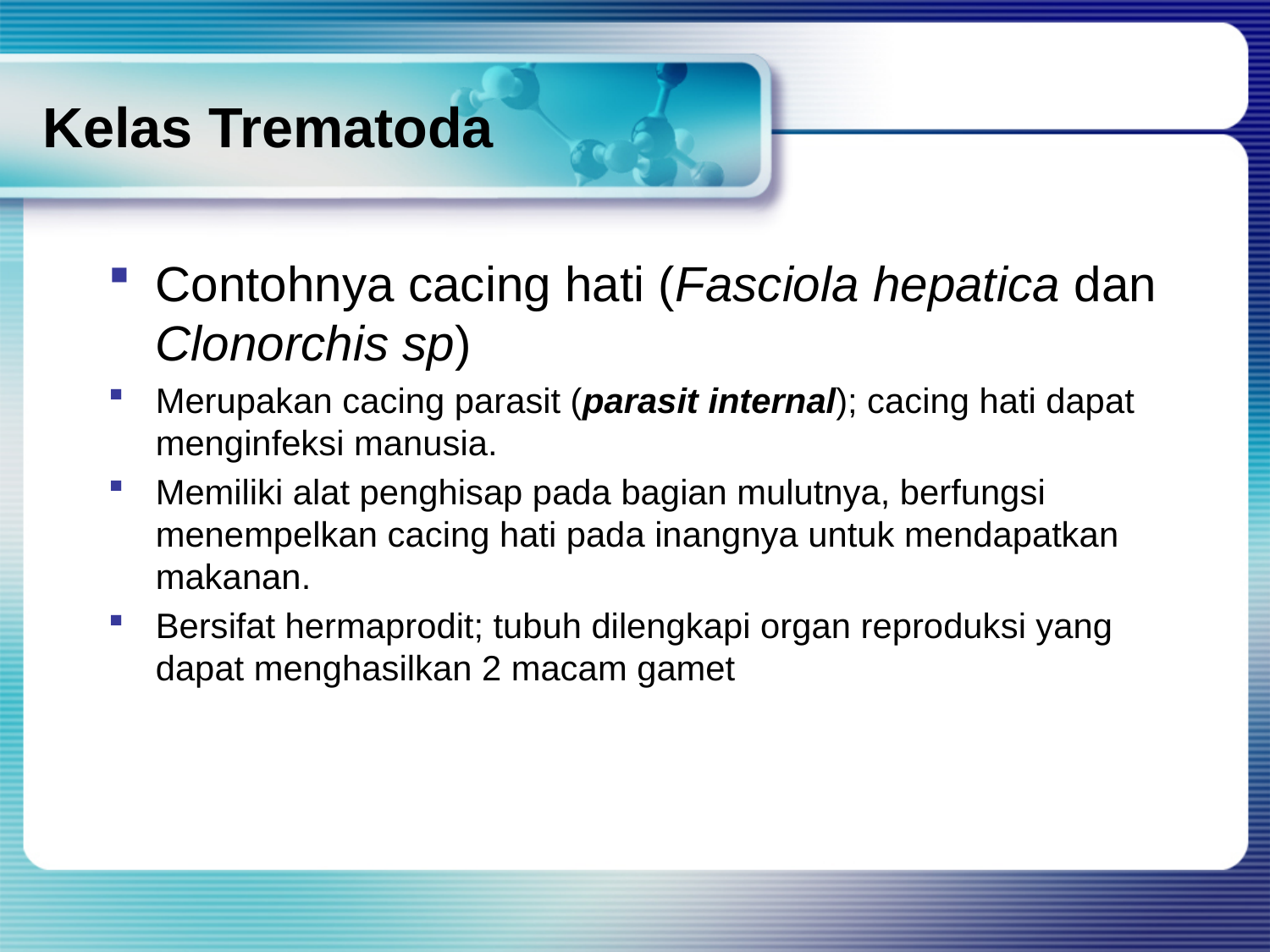

# Kelas Trematoda
Contohnya cacing hati (Fasciola hepatica dan Clonorchis sp)
Merupakan cacing parasit (parasit internal); cacing hati dapat menginfeksi manusia.
Memiliki alat penghisap pada bagian mulutnya, berfungsi menempelkan cacing hati pada inangnya untuk mendapatkan makanan.
Bersifat hermaprodit; tubuh dilengkapi organ reproduksi yang dapat menghasilkan 2 macam gamet